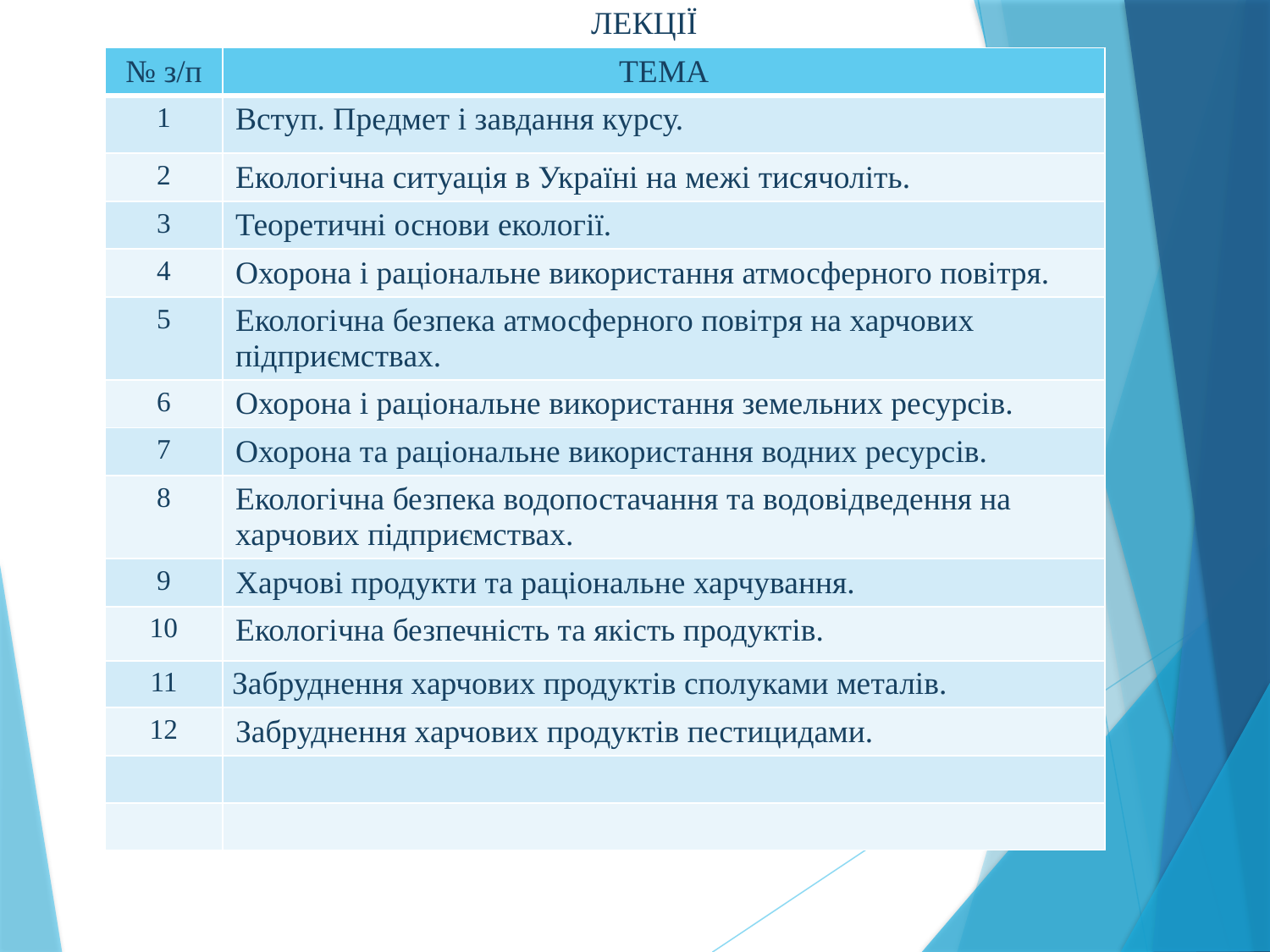

ЛЕКЦІЇ
| № з/п | ТЕМА |
| --- | --- |
| 1 | Вступ. Предмет і завдання курсу. |
| 2 | Екологічна ситуація в Україні на межі тисячоліть. |
| 3 | Теоретичні основи екології. |
| 4 | Охорона і раціональне використання атмосферного повітря. |
| 5 | Екологічна безпека атмосферного повітря на харчових підприємствах. |
| 6 | Охорона і раціональне використання земельних ресурсів. |
| 7 | Охорона та раціональне використання водних ресурсів. |
| 8 | Екологічна безпека водопостачання та водовідведення на харчових підприємствах. |
| 9 | Харчові продукти та раціональне харчування. |
| 10 | Екологічна безпечність та якість продуктів. |
| 11 | Забруднення харчових продуктів сполуками металів. |
| 12 | Забруднення харчових продуктів пестицидами. |
|  |  |
|  |  |